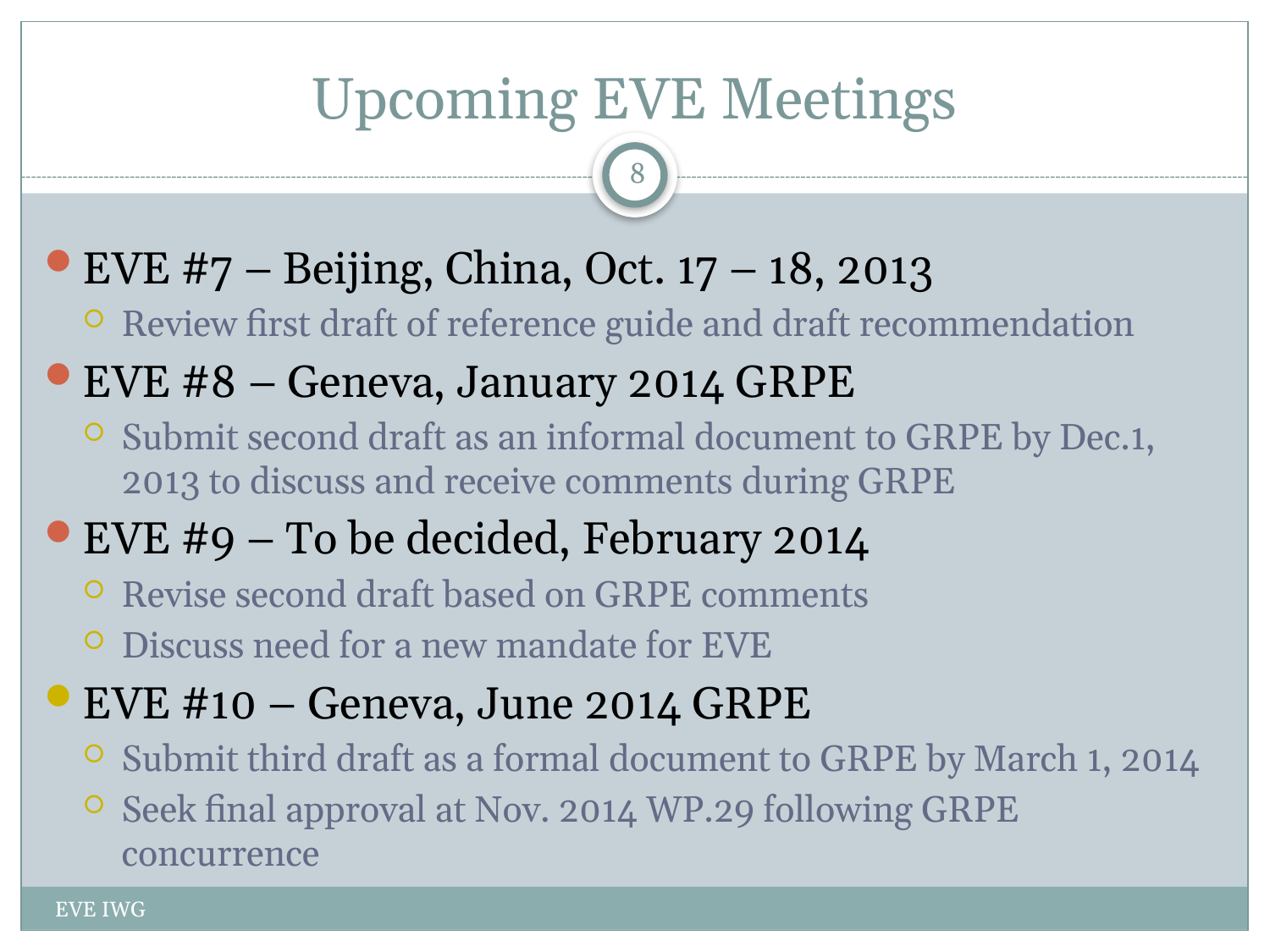

# Upcoming EVE Meetings
8
EVE #7 – Beijing, China, Oct. 17 – 18, 2013
Review first draft of reference guide and draft recommendation
EVE #8 – Geneva, January 2014 GRPE
Submit second draft as an informal document to GRPE by Dec.1, 2013 to discuss and receive comments during GRPE
EVE #9 – To be decided, February 2014
Revise second draft based on GRPE comments
Discuss need for a new mandate for EVE
EVE #10 – Geneva, June 2014 GRPE
Submit third draft as a formal document to GRPE by March 1, 2014
Seek final approval at Nov. 2014 WP.29 following GRPE concurrence

EVE IWG